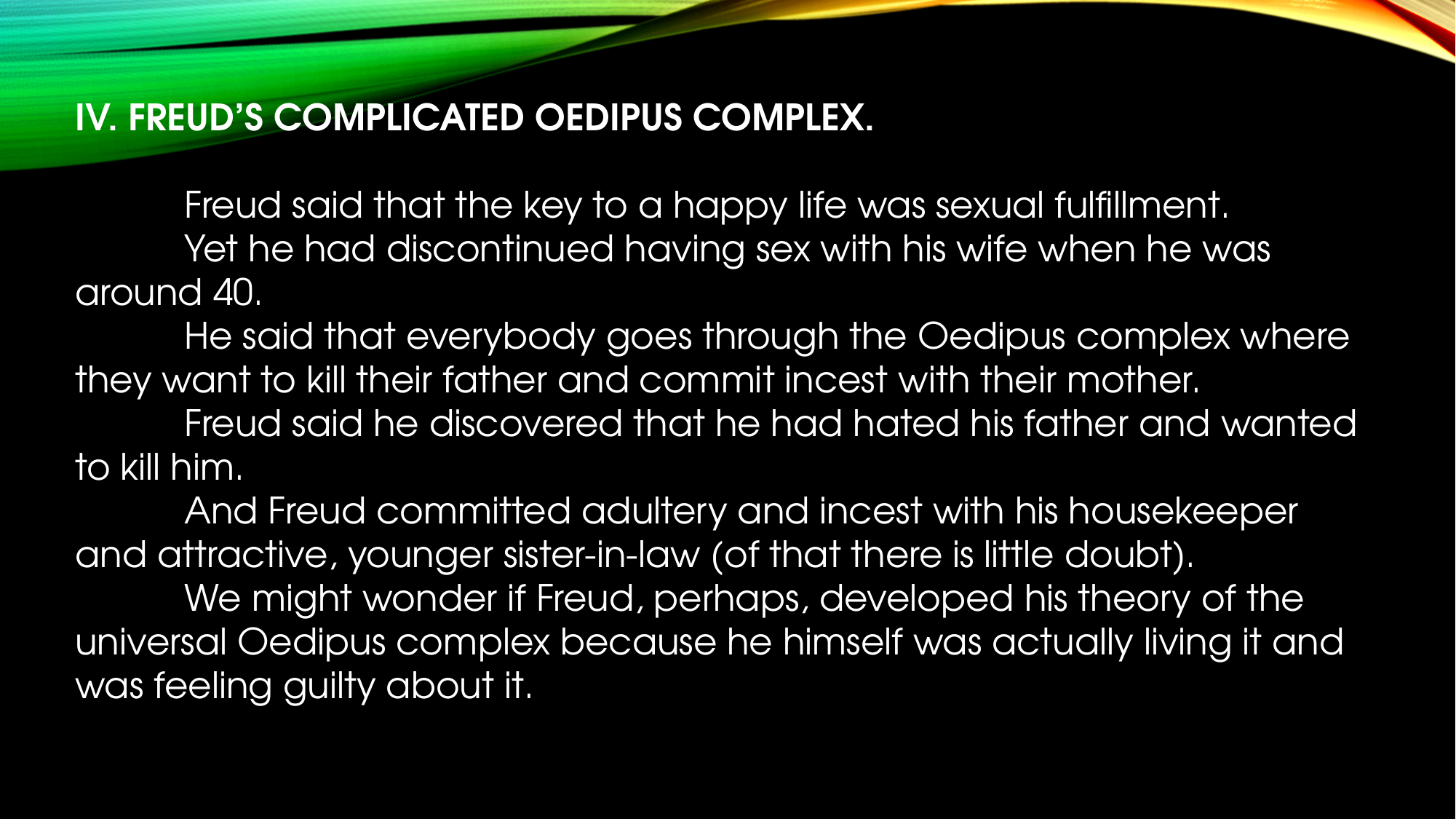

IV. FREUD’S COMPLICATED OEDIPUS COMPLEX.

	Freud said that the key to a happy life was sexual fulfillment.
	Yet he had discontinued having sex with his wife when he was around 40.
	He said that everybody goes through the Oedipus complex where they want to kill their father and commit incest with their mother.
	Freud said he discovered that he had hated his father and wanted to kill him.
	And Freud committed adultery and incest with his housekeeper and attractive, younger sister-in-law (of that there is little doubt).
	We might wonder if Freud, perhaps, developed his theory of the universal Oedipus complex because he himself was actually living it and was feeling guilty about it.